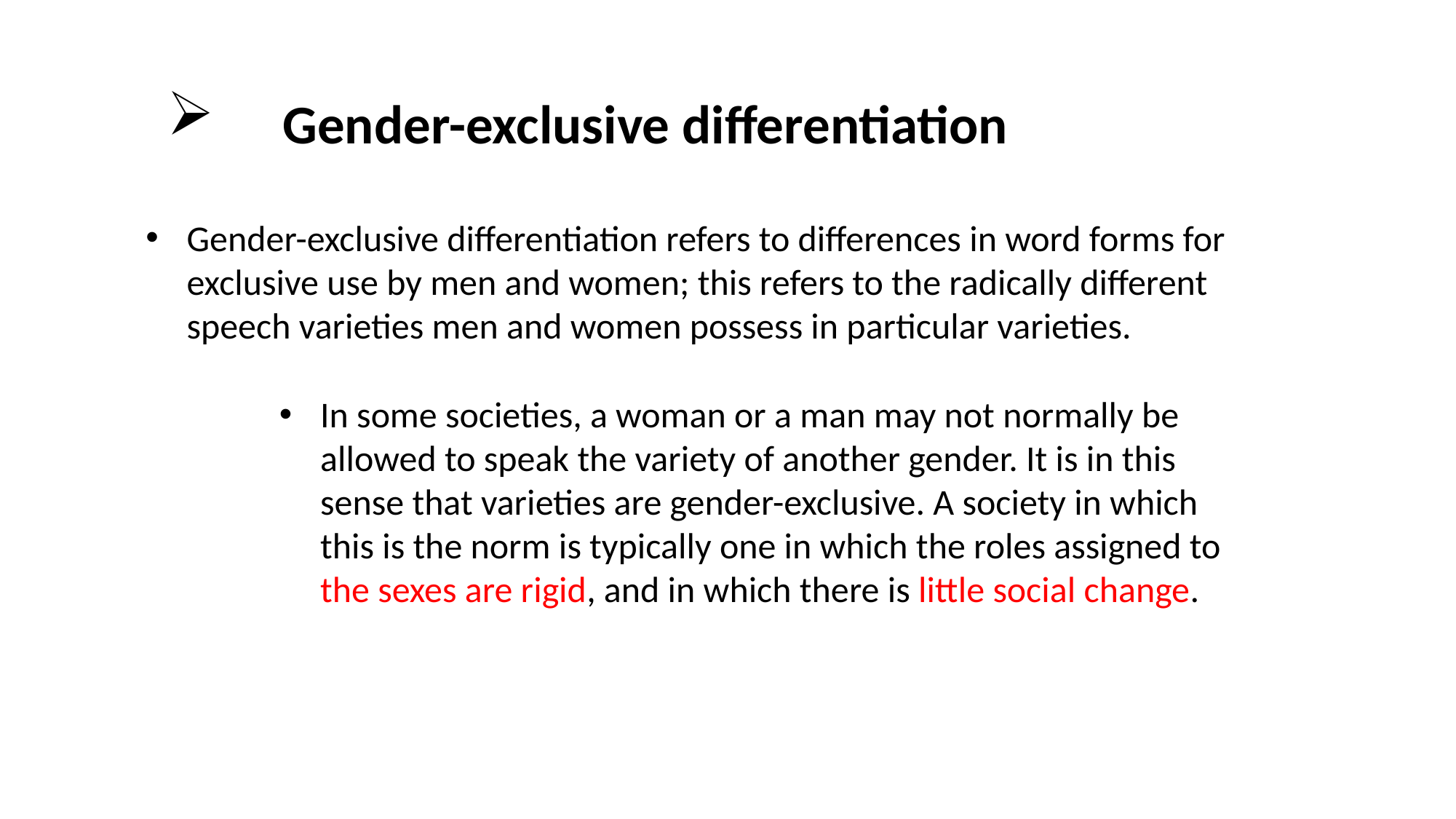

# Gender-exclusive differentiation
Gender-exclusive differentiation refers to differences in word forms for exclusive use by men and women; this refers to the radically different speech varieties men and women possess in particular varieties.
In some societies, a woman or a man may not normally be allowed to speak the variety of another gender. It is in this sense that varieties are gender-exclusive. A society in which this is the norm is typically one in which the roles assigned to the sexes are rigid, and in which there is little social change.